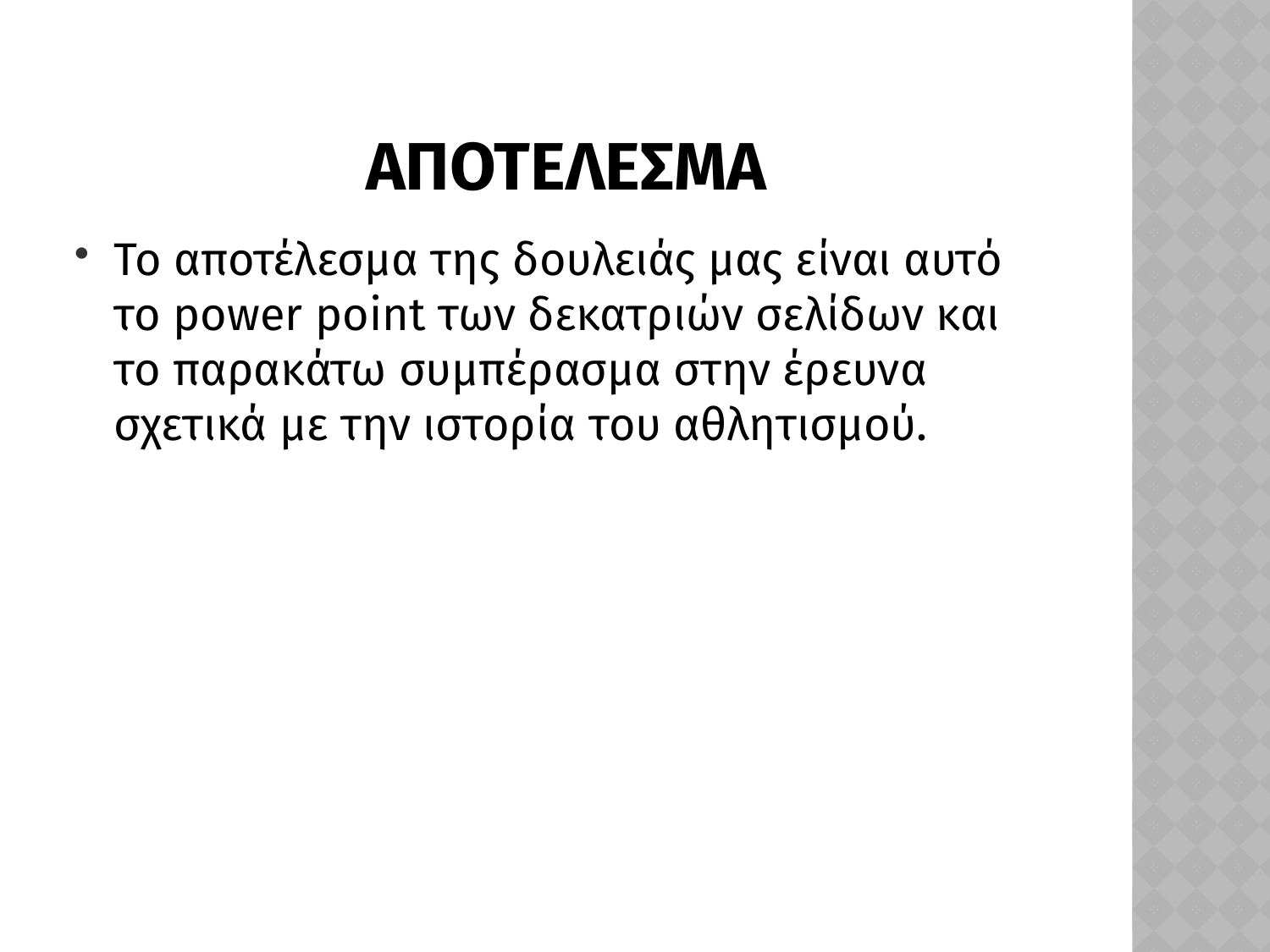

# αποτελεσμα
Το αποτέλεσμα της δουλειάς μας είναι αυτό το power point των δεκατριών σελίδων και το παρακάτω συμπέρασμα στην έρευνα σχετικά με την ιστορία του αθλητισμού.